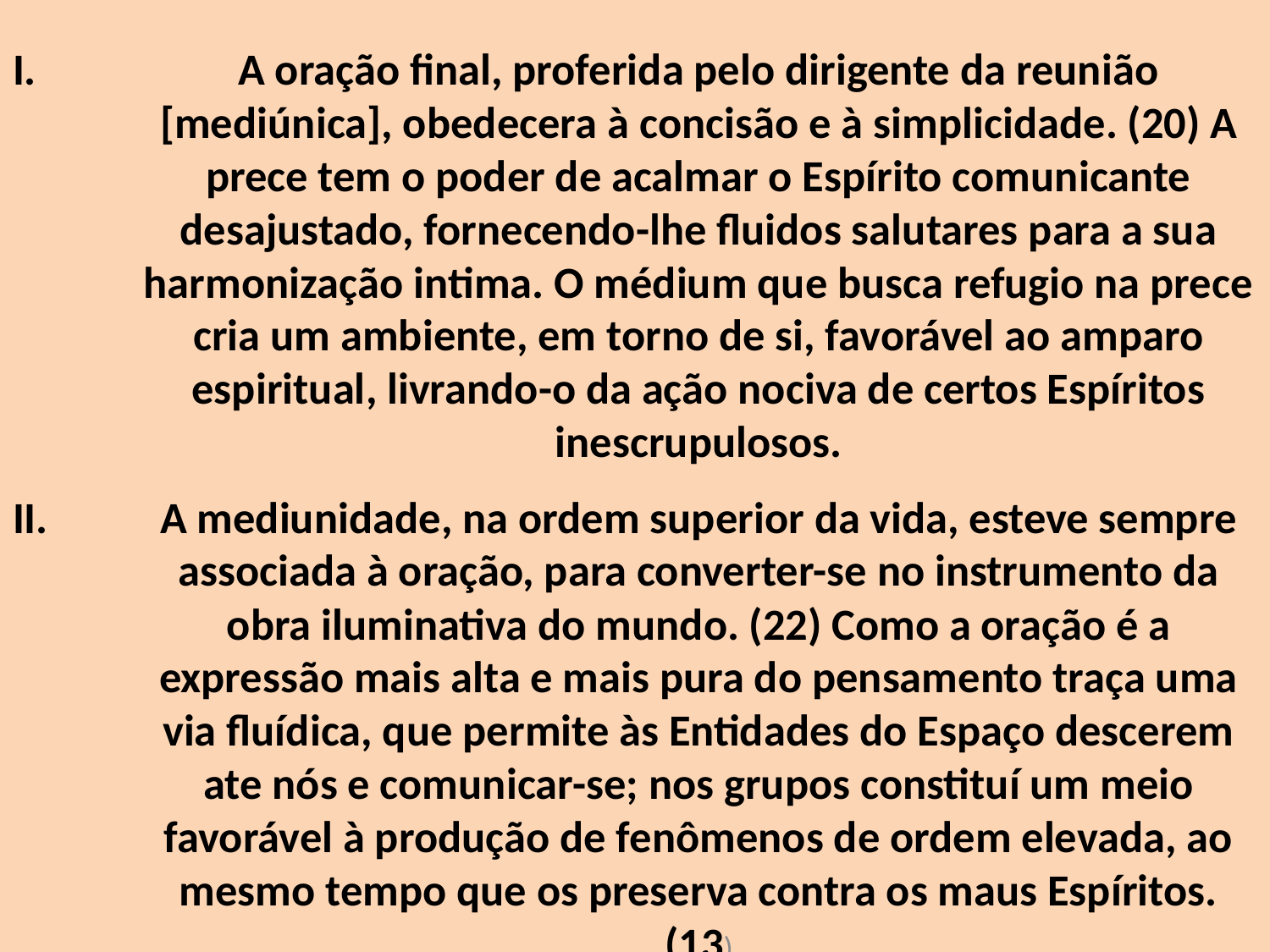

A oração final, proferida pelo dirigente da reunião [mediúnica], obedecera à concisão e à simplicidade. (20) A prece tem o poder de acalmar o Espírito comunicante desajustado, fornecendo-lhe fluidos salutares para a sua harmonização intima. O médium que busca refugio na prece cria um ambiente, em torno de si, favorável ao amparo espiritual, livrando-o da ação nociva de certos Espíritos inescrupulosos.
A mediunidade, na ordem superior da vida, esteve sempre associada à oração, para converter-se no instrumento da obra iluminativa do mundo. (22) Como a oração é a expressão mais alta e mais pura do pensamento traça uma via fluídica, que permite às Entidades do Espaço descerem ate nós e comunicar-se; nos grupos constituí um meio favorável à produção de fenômenos de ordem elevada, ao mesmo tempo que os preserva contra os maus Espíritos. (13)